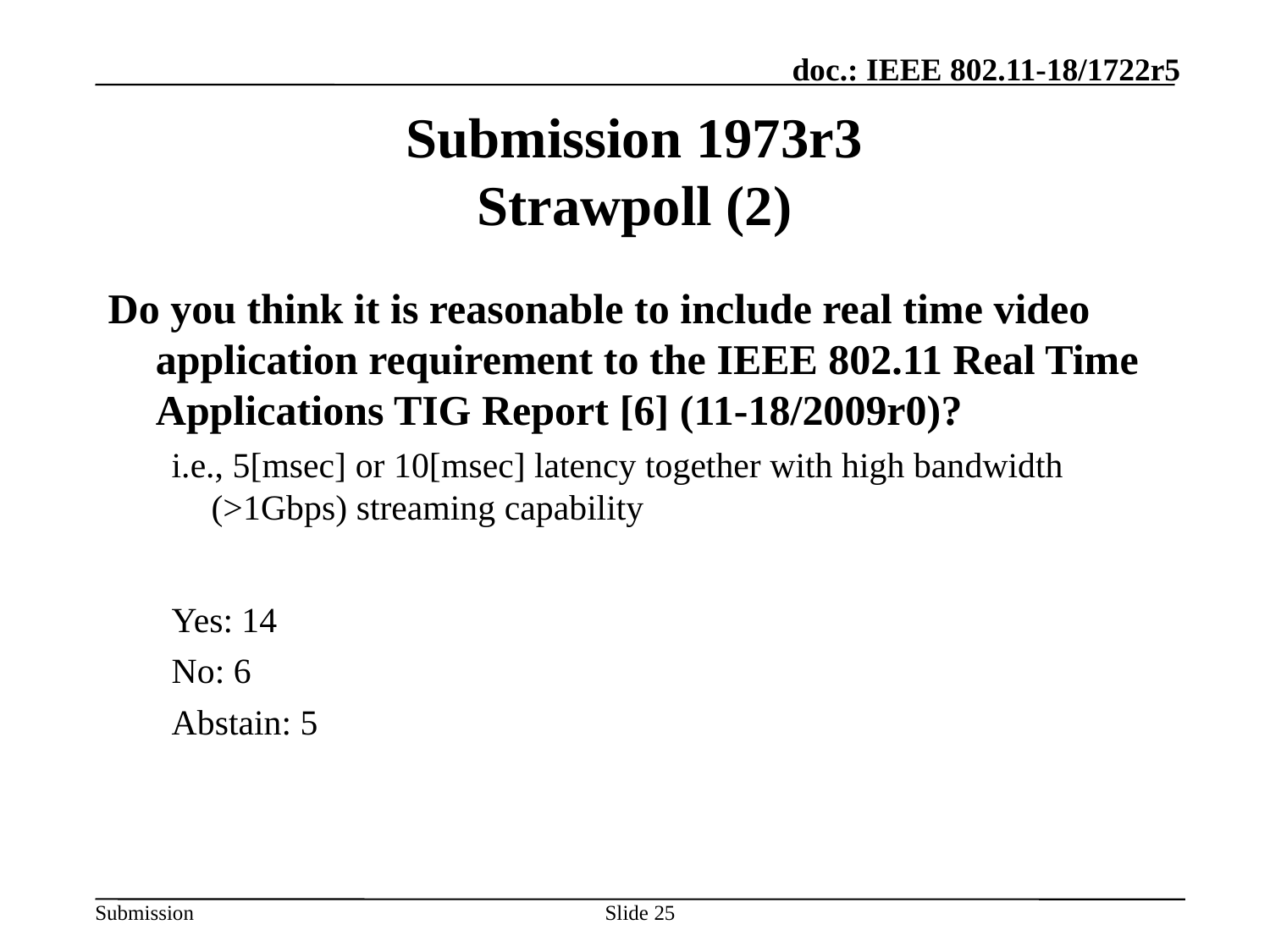

# Submission 1973r3 Strawpoll (2)
Do you think it is reasonable to include real time video application requirement to the IEEE 802.11 Real Time Applications TIG Report [6] (11-18/2009r0)?
i.e., 5[msec] or 10[msec] latency together with high bandwidth  (>1Gbps) streaming capability

Yes: 14
No: 6
Abstain: 5

Slide 25